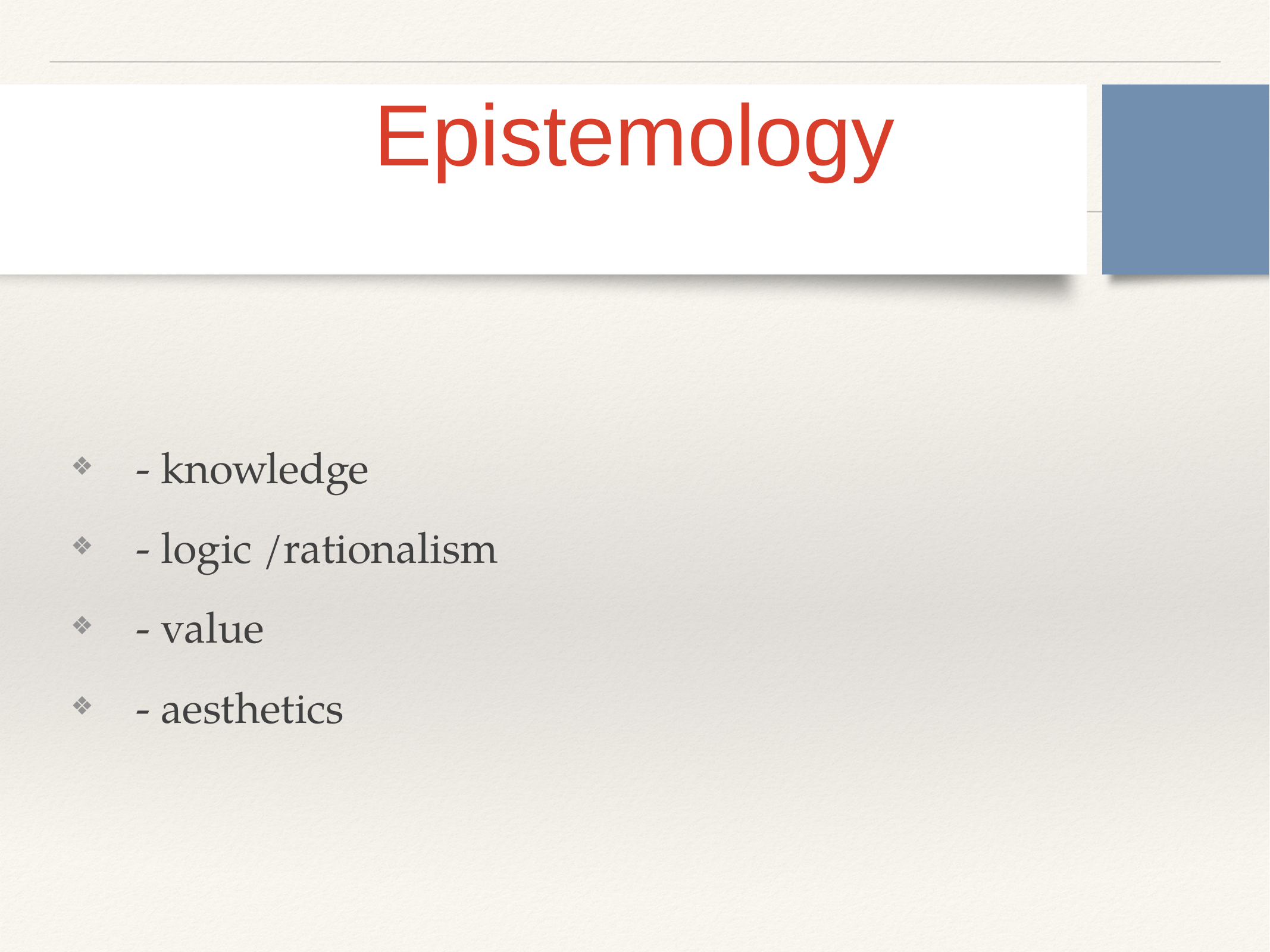

# Epistemology

  - knowledge
  - logic /rationalism
  - value
  - aesthetics